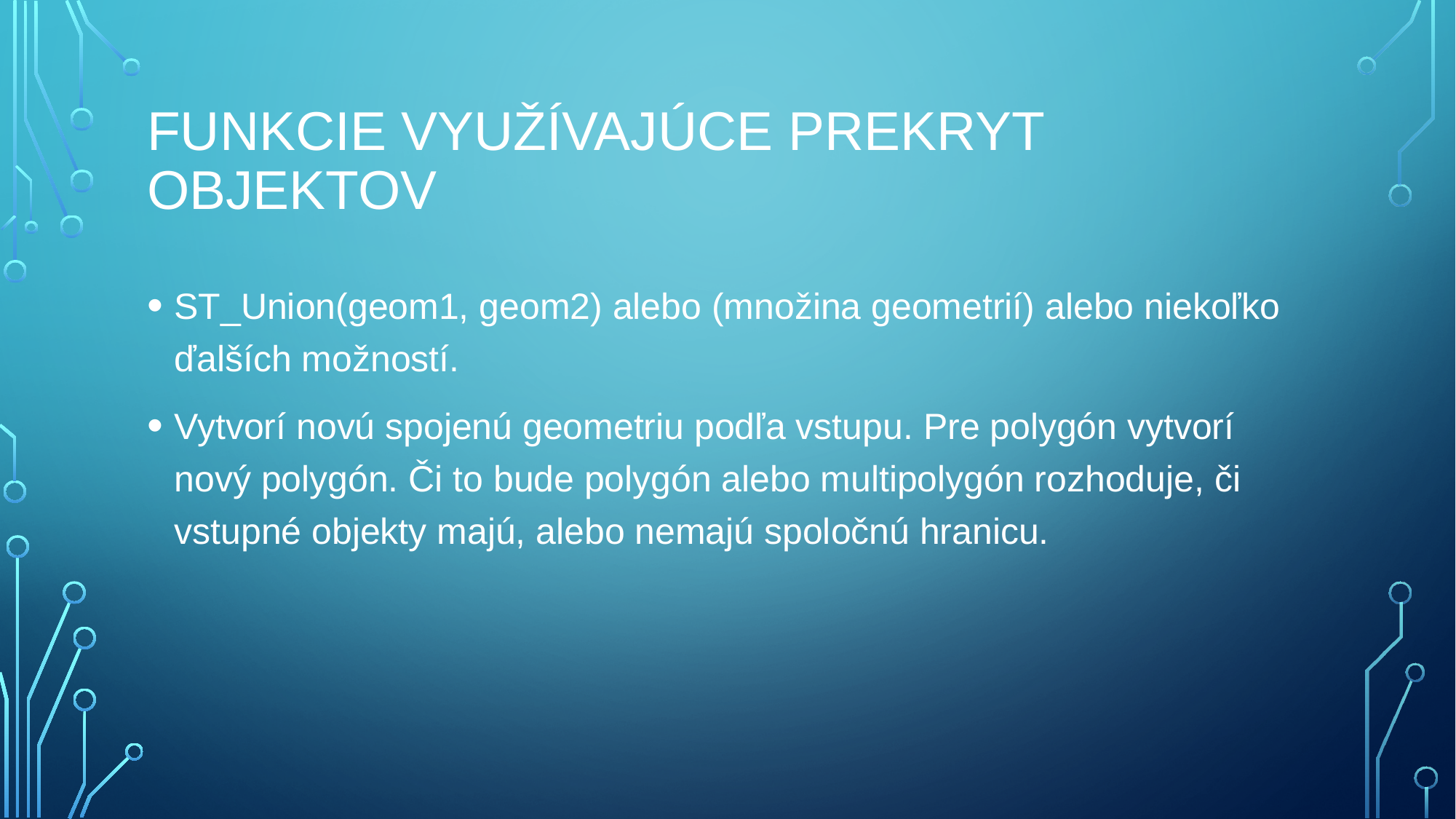

# Funkcie využívajúce prekryt objektov
ST_Union(geom1, geom2) alebo (množina geometrií) alebo niekoľko ďalších možností.
Vytvorí novú spojenú geometriu podľa vstupu. Pre polygón vytvorí nový polygón. Či to bude polygón alebo multipolygón rozhoduje, či vstupné objekty majú, alebo nemajú spoločnú hranicu.